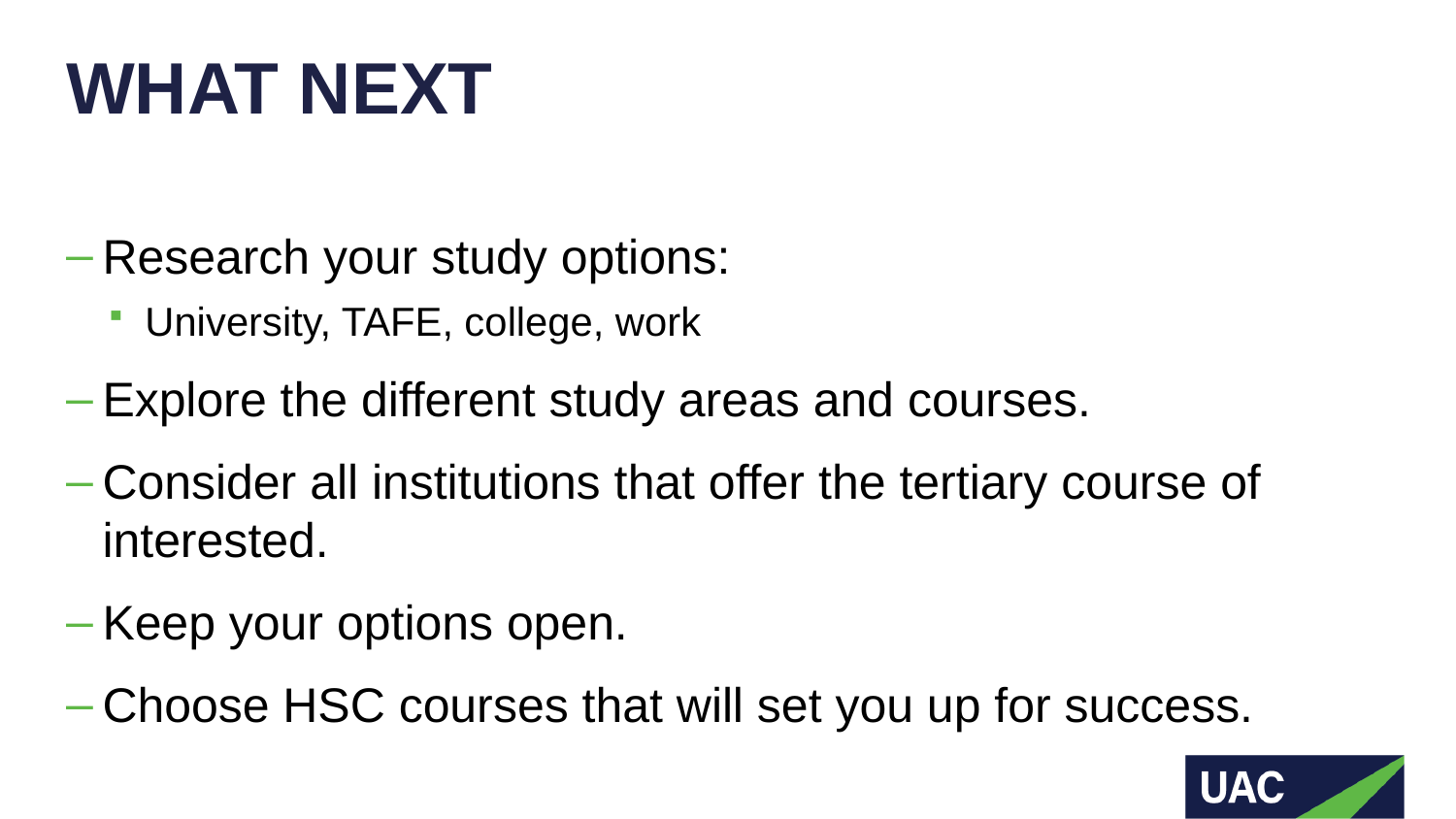

# WHAT NEXT

Research your study options:
University, TAFE, college, work
Explore the different study areas and courses.
Consider all institutions that offer the tertiary course of interested.
Keep your options open.
Choose HSC courses that will set you up for success.